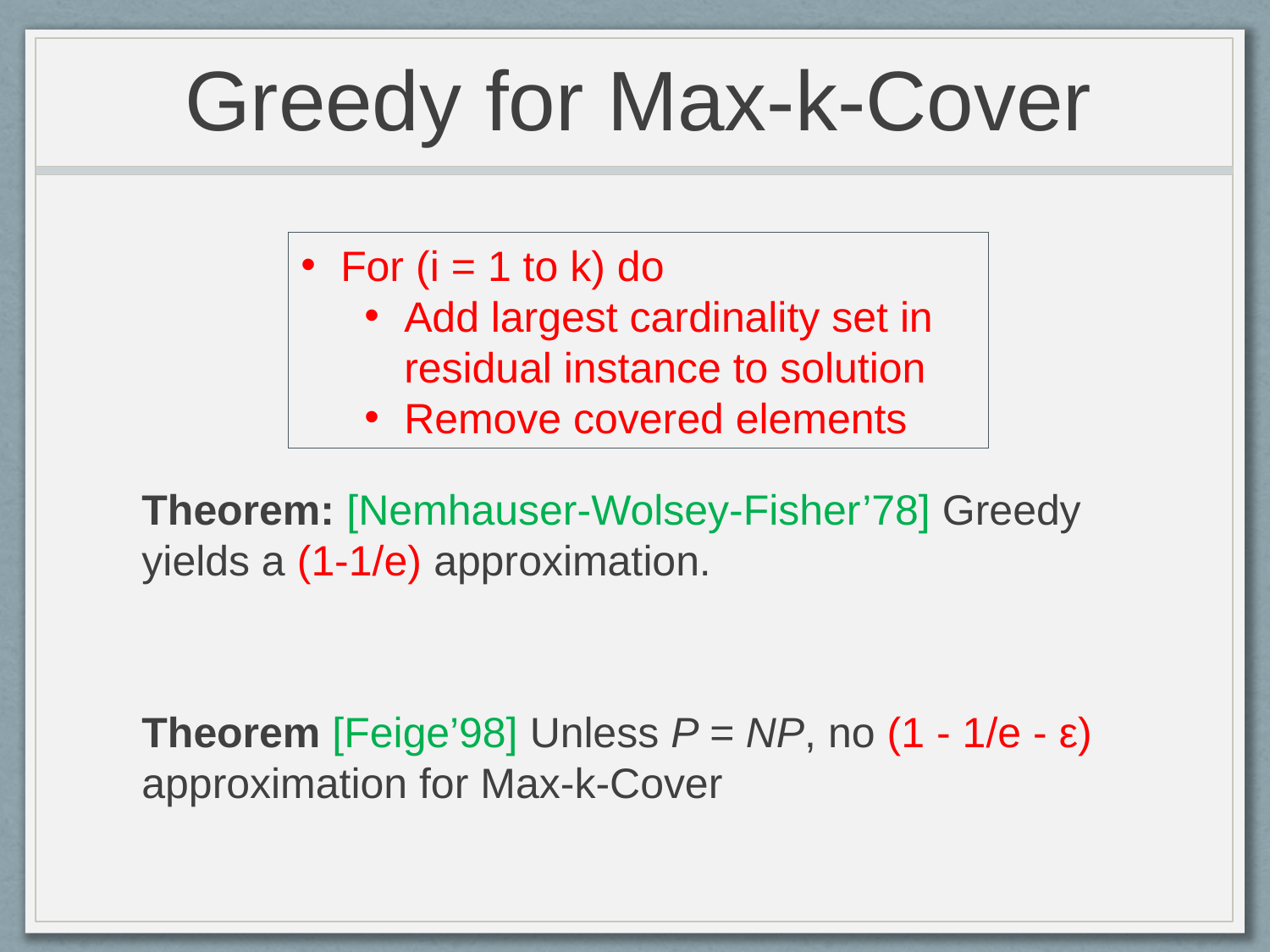

# Greedy for Max-k-Cover
For (i = 1 to k) do
Add largest cardinality set in residual instance to solution
Remove covered elements
Theorem: [Nemhauser-Wolsey-Fisher’78] Greedy yields a (1-1/e) approximation.

Theorem [Feige’98] Unless P = NP, no (1 - 1/e - ε) approximation for Max-k-Cover